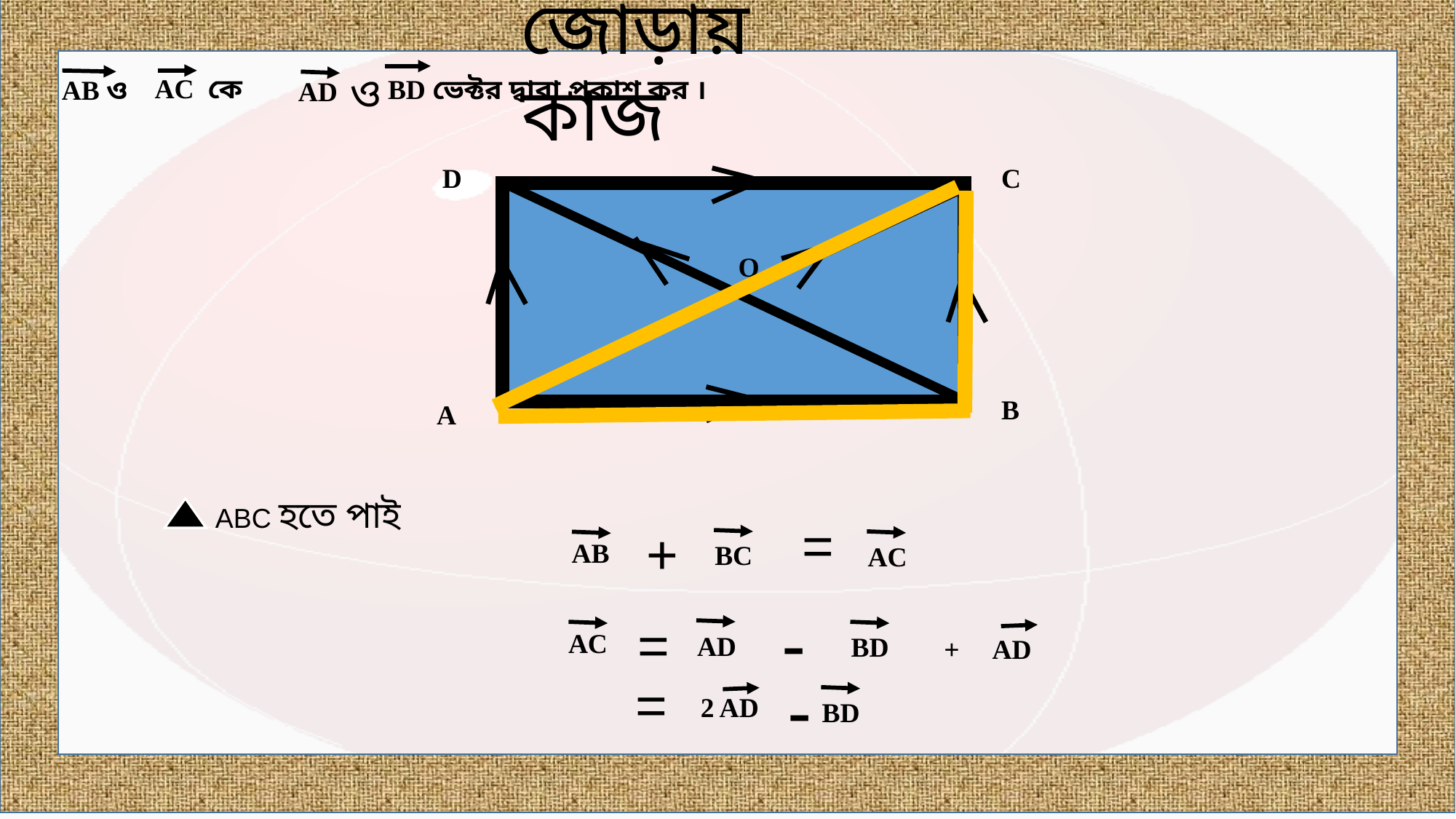

জোড়ায় কাজ

ও
AC  কে
BD ভেক্টর দ্বারা প্রকাশ কর ।
AB ও
AD
D
C

O
B
A
ABC হতে পাই

=
+
BC
AB
AC
-
=
AD
AC
BD
+     AD
-
=
 2 AD
BD